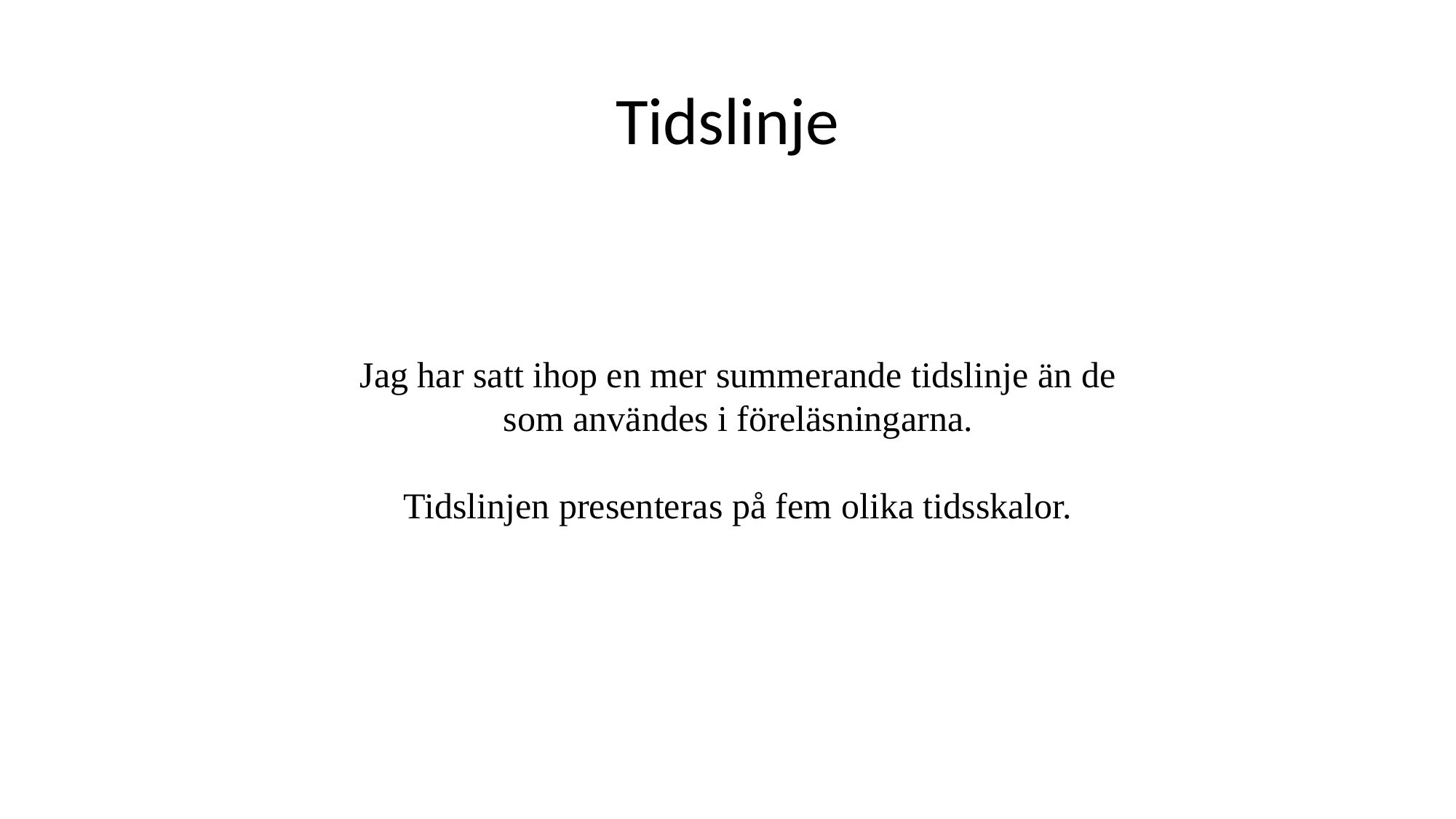

# Tidslinje
Jag har satt ihop en mer summerande tidslinje än de som användes i föreläsningarna.

Tidslinjen presenteras på fem olika tidsskalor.